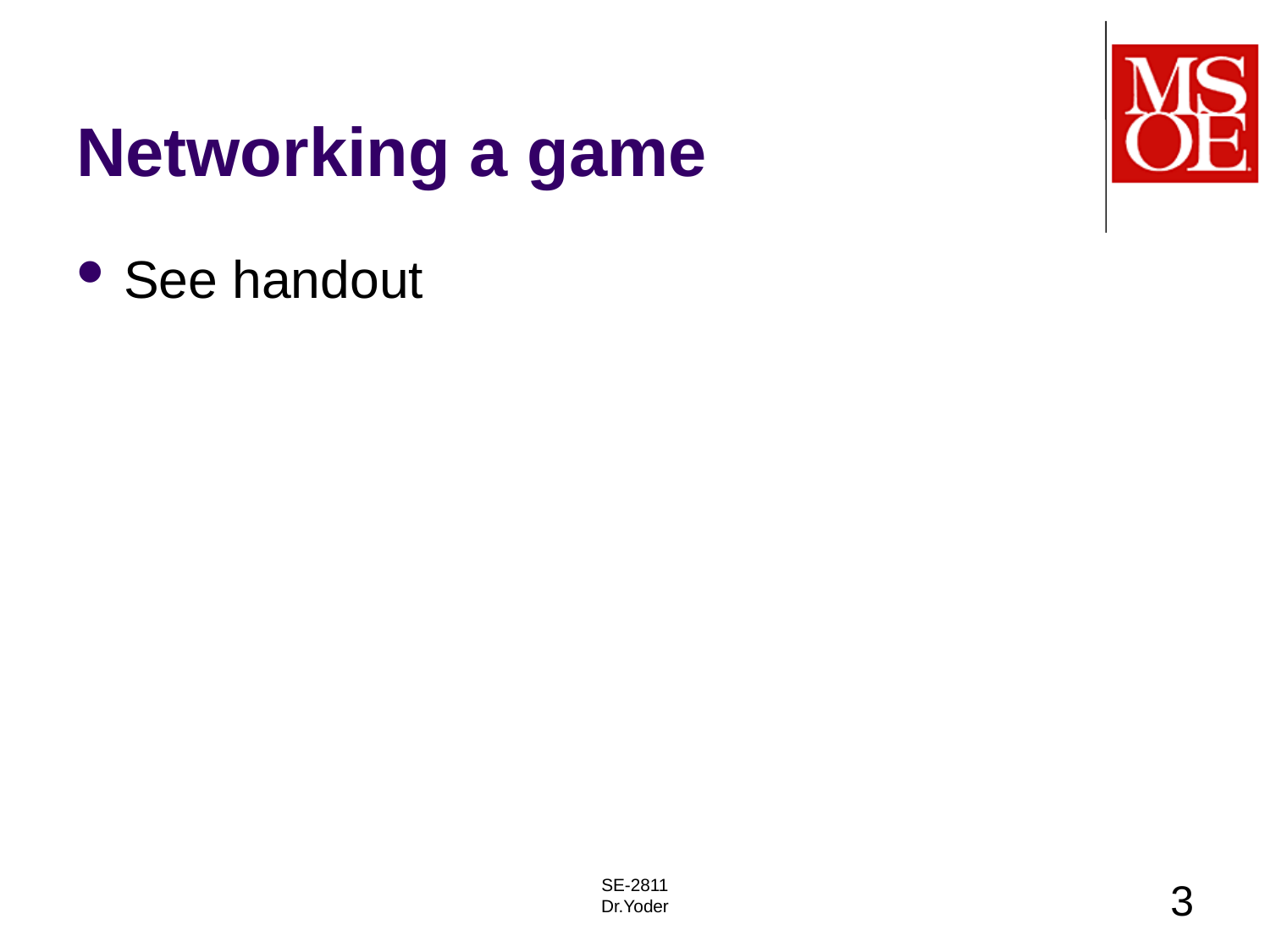

# Networking a game
See handout
SE-2811
Dr.Yoder
3